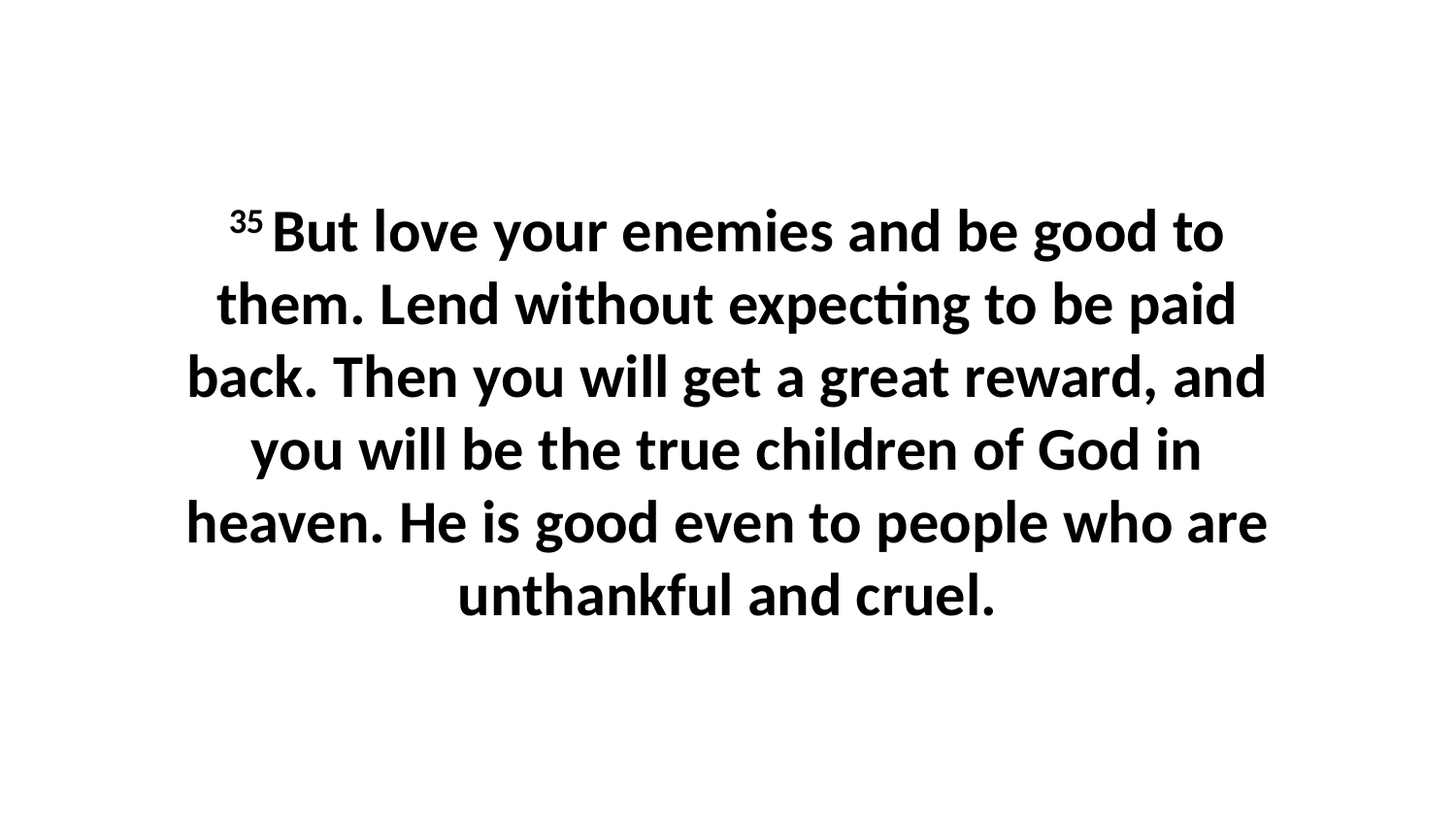

35 But love your enemies and be good to them. Lend without expecting to be paid back. Then you will get a great reward, and you will be the true children of God in heaven. He is good even to people who are unthankful and cruel.